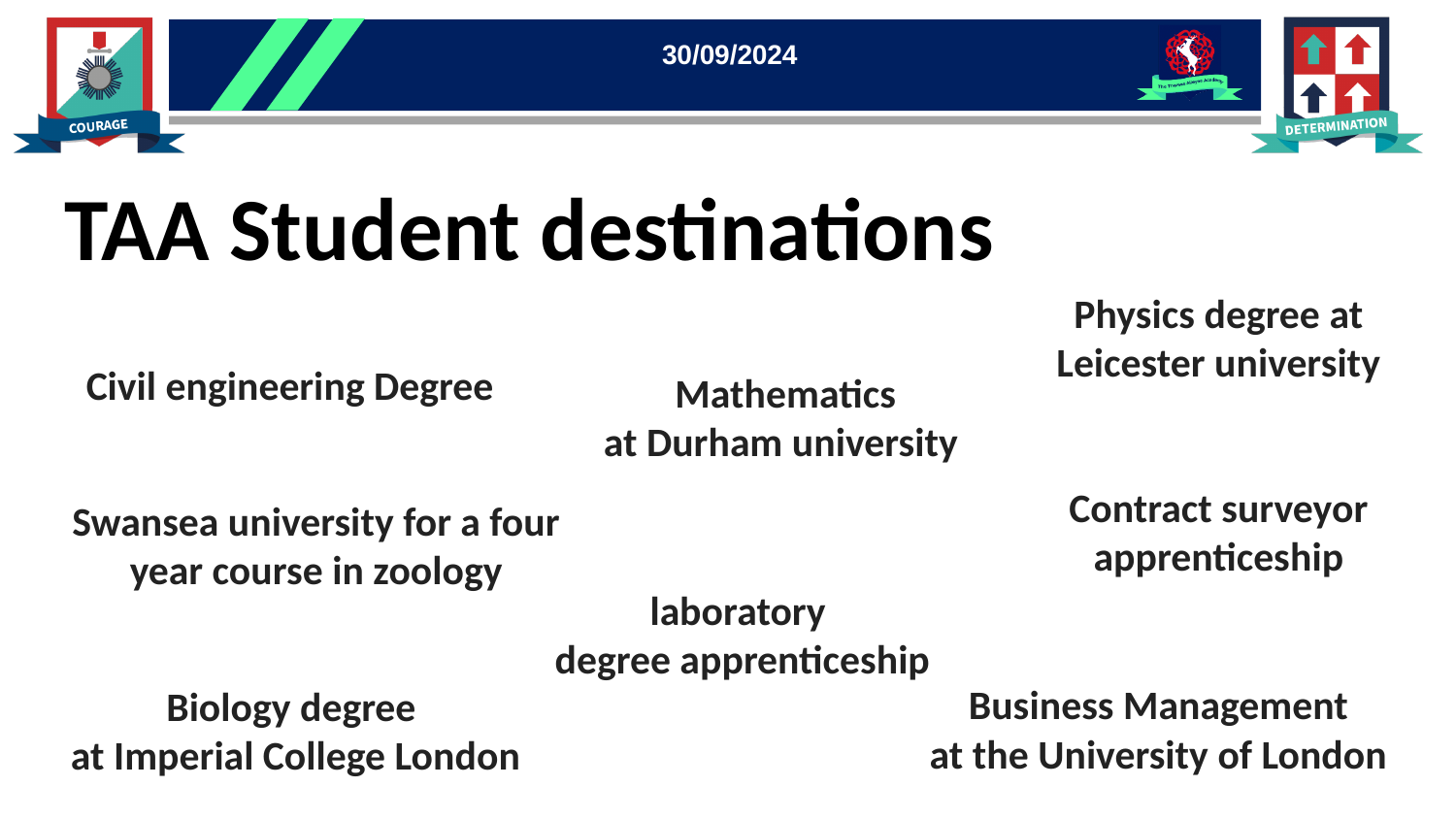

# TAA Student destinations
Physics degree at Leicester university
Civil engineering Degree
Mathematics
at Durham university
Contract surveyor apprenticeship
Swansea university for a four
year course in zoology
laboratory
degree apprenticeship
Business Management
at the University of London
Biology degree
at Imperial College London